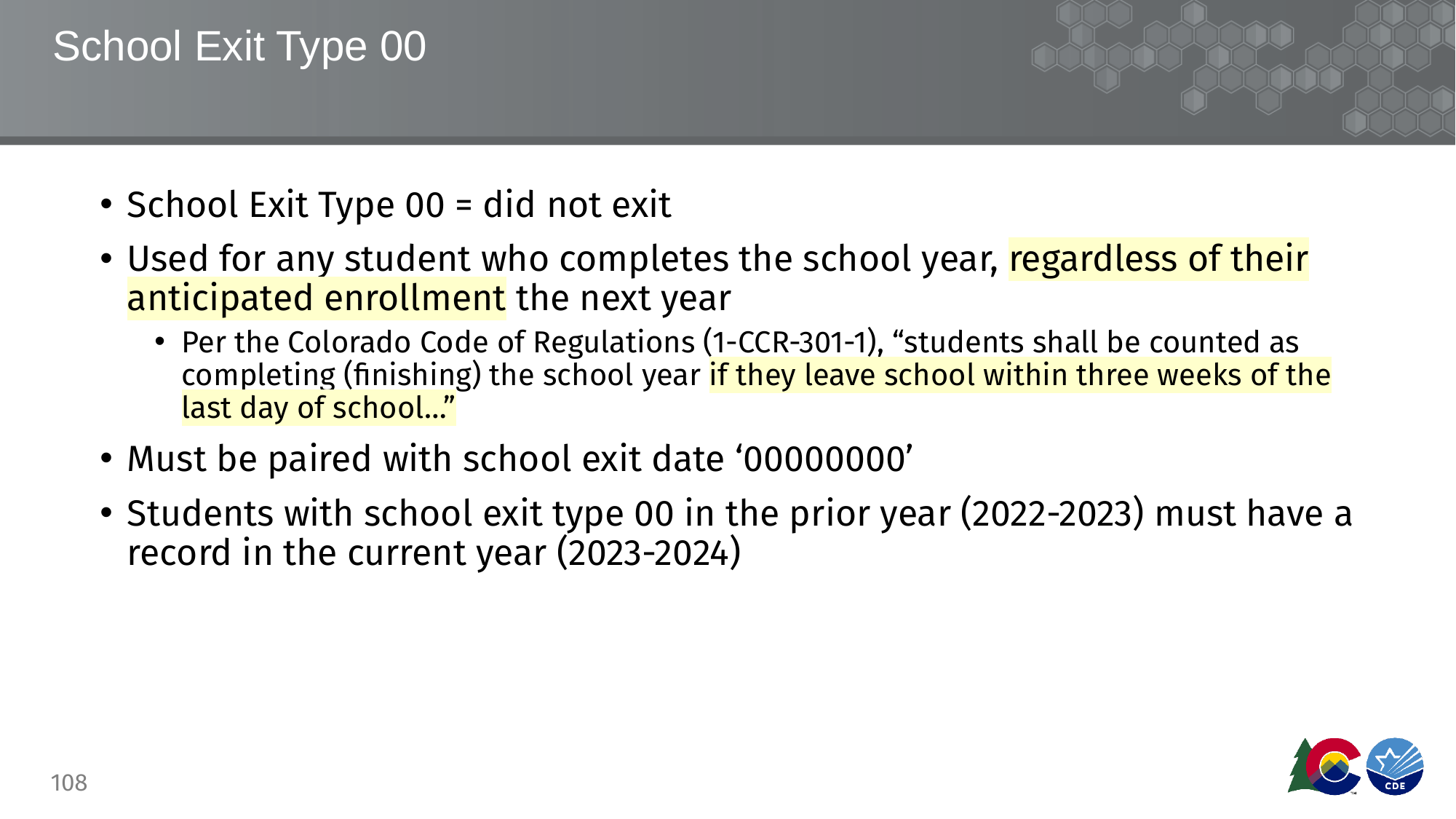

# School Exit Type 00
School Exit Type 00 = did not exit
Used for any student who completes the school year, regardless of their anticipated enrollment the next year
Per the Colorado Code of Regulations (1-CCR-301-1), “students shall be counted as completing (finishing) the school year if they leave school within three weeks of the last day of school…”
Must be paired with school exit date ‘00000000’
Students with school exit type 00 in the prior year (2022-2023) must have a record in the current year (2023-2024)

108